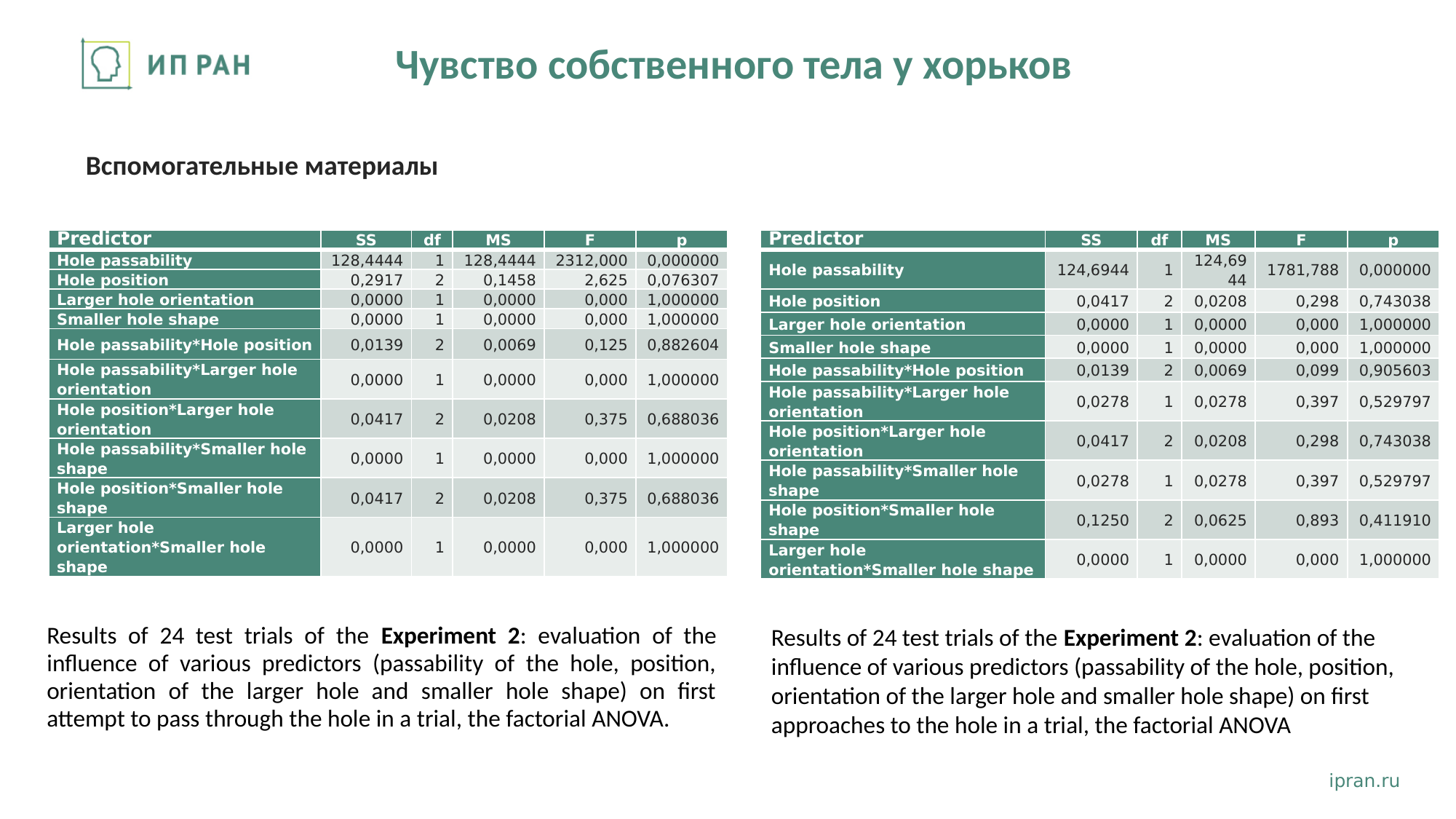

# Чувство собственного тела у хорьков
Вспомогательные материалы
| Predictor | SS | df | MS | F | p |
| --- | --- | --- | --- | --- | --- |
| Hole passability | 128,4444 | 1 | 128,4444 | 2312,000 | 0,000000 |
| Hole position | 0,2917 | 2 | 0,1458 | 2,625 | 0,076307 |
| Larger hole orientation | 0,0000 | 1 | 0,0000 | 0,000 | 1,000000 |
| Smaller hole shape | 0,0000 | 1 | 0,0000 | 0,000 | 1,000000 |
| Hole passability\*Hole position | 0,0139 | 2 | 0,0069 | 0,125 | 0,882604 |
| Hole passability\*Larger hole orientation | 0,0000 | 1 | 0,0000 | 0,000 | 1,000000 |
| Hole position\*Larger hole orientation | 0,0417 | 2 | 0,0208 | 0,375 | 0,688036 |
| Hole passability\*Smaller hole shape | 0,0000 | 1 | 0,0000 | 0,000 | 1,000000 |
| Hole position\*Smaller hole shape | 0,0417 | 2 | 0,0208 | 0,375 | 0,688036 |
| Larger hole orientation\*Smaller hole shape | 0,0000 | 1 | 0,0000 | 0,000 | 1,000000 |
| Predictor | SS | df | MS | F | p |
| --- | --- | --- | --- | --- | --- |
| Hole passability | 124,6944 | 1 | 124,6944 | 1781,788 | 0,000000 |
| Hole position | 0,0417 | 2 | 0,0208 | 0,298 | 0,743038 |
| Larger hole orientation | 0,0000 | 1 | 0,0000 | 0,000 | 1,000000 |
| Smaller hole shape | 0,0000 | 1 | 0,0000 | 0,000 | 1,000000 |
| Hole passability\*Hole position | 0,0139 | 2 | 0,0069 | 0,099 | 0,905603 |
| Hole passability\*Larger hole orientation | 0,0278 | 1 | 0,0278 | 0,397 | 0,529797 |
| Hole position\*Larger hole orientation | 0,0417 | 2 | 0,0208 | 0,298 | 0,743038 |
| Hole passability\*Smaller hole shape | 0,0278 | 1 | 0,0278 | 0,397 | 0,529797 |
| Hole position\*Smaller hole shape | 0,1250 | 2 | 0,0625 | 0,893 | 0,411910 |
| Larger hole orientation\*Smaller hole shape | 0,0000 | 1 | 0,0000 | 0,000 | 1,000000 |
Results of 24 test trials of the Experiment 2: evaluation of the influence of various predictors (passability of the hole, position, orientation of the larger hole and smaller hole shape) on first attempt to pass through the hole in a trial, the factorial ANOVA.
Results of 24 test trials of the Experiment 2: evaluation of the influence of various predictors (passability of the hole, position, orientation of the larger hole and smaller hole shape) on first approaches to the hole in a trial, the factorial ANOVA